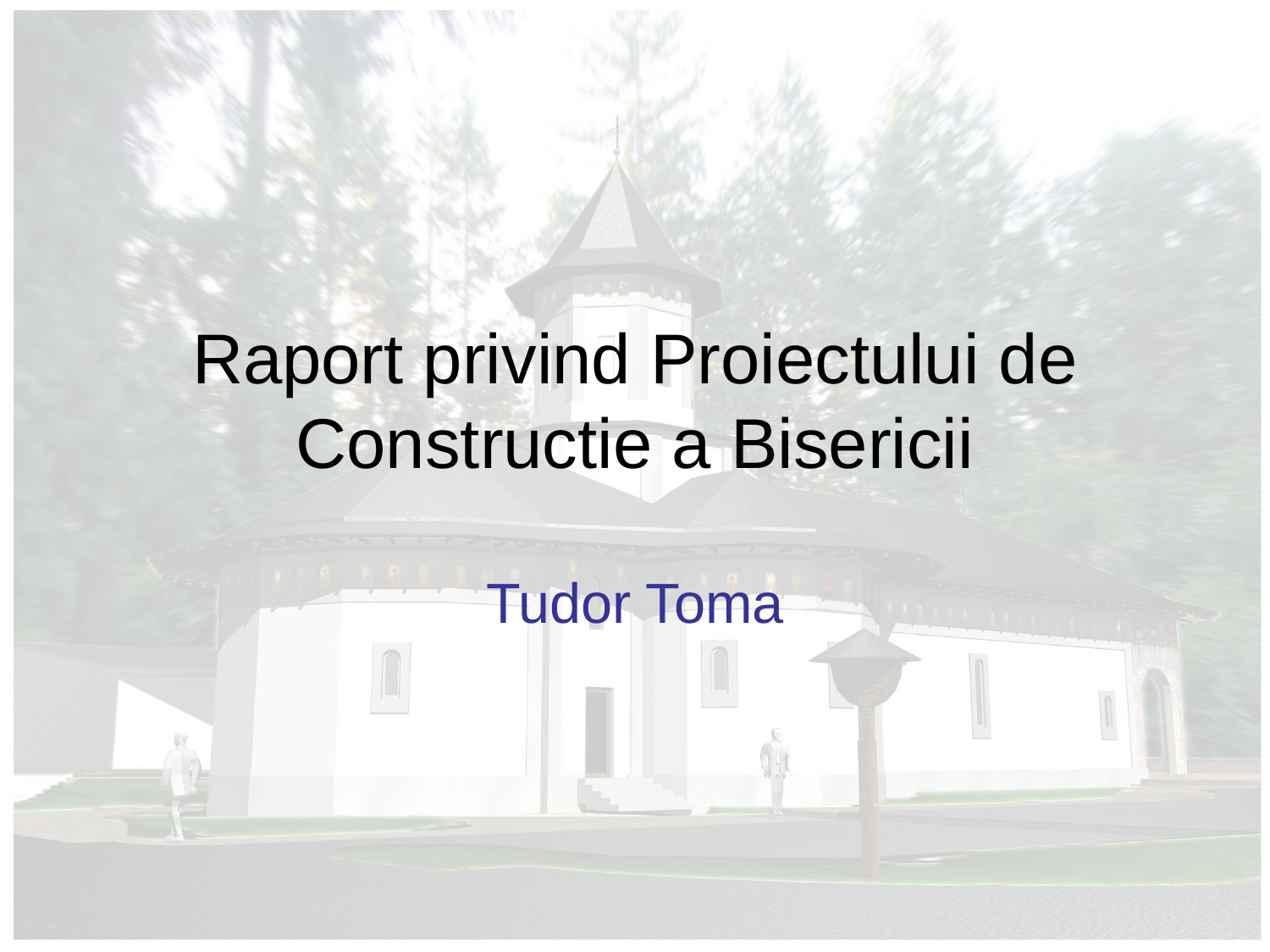

# Raport privind Proiectului de Constructie a Bisericii
Tudor Toma